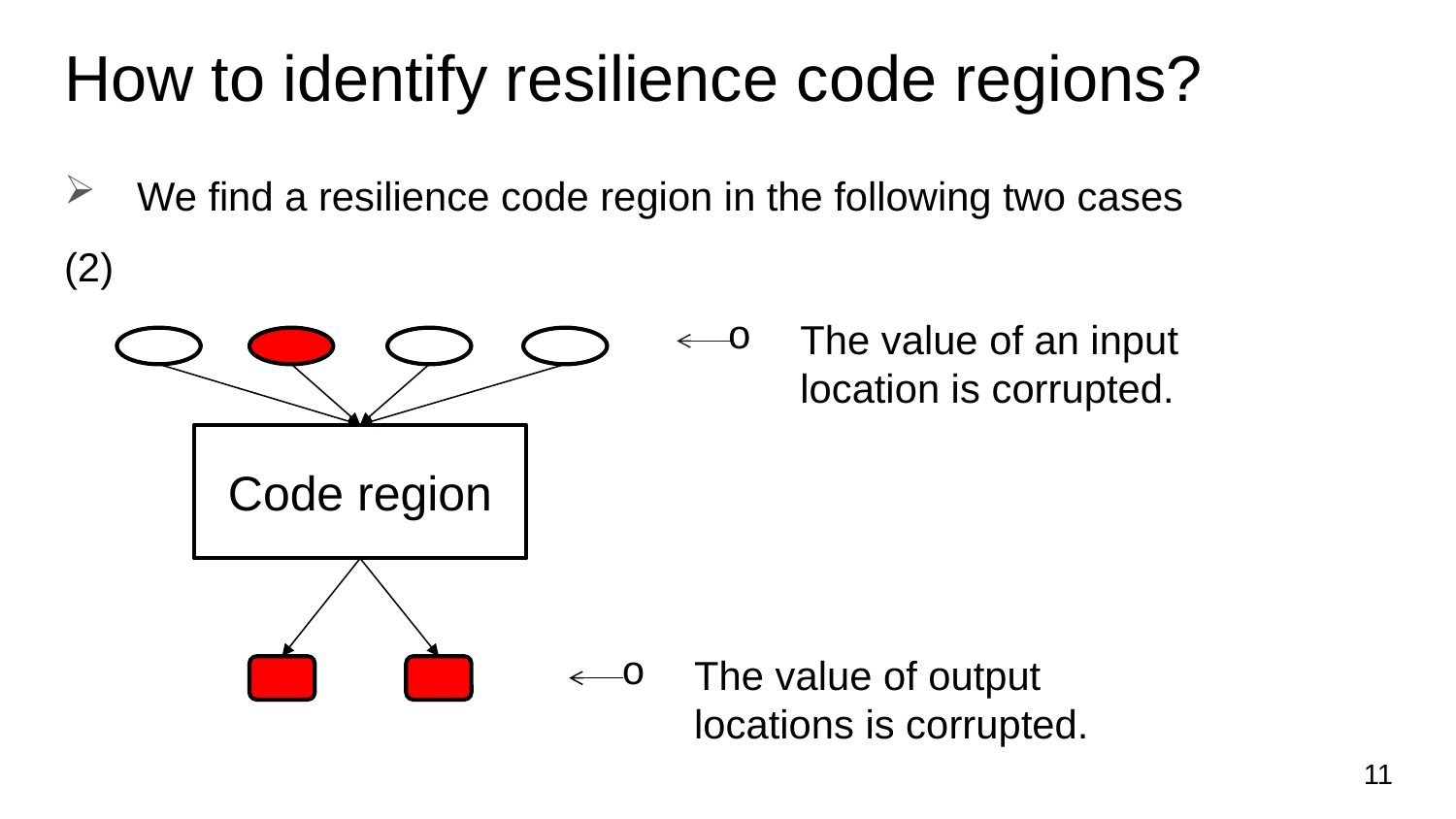

# How to identify resilience code regions?
We find a resilience code region in the following two cases
(2)
The value of an input location is corrupted.

Code region
The value of output locations is corrupted.

11